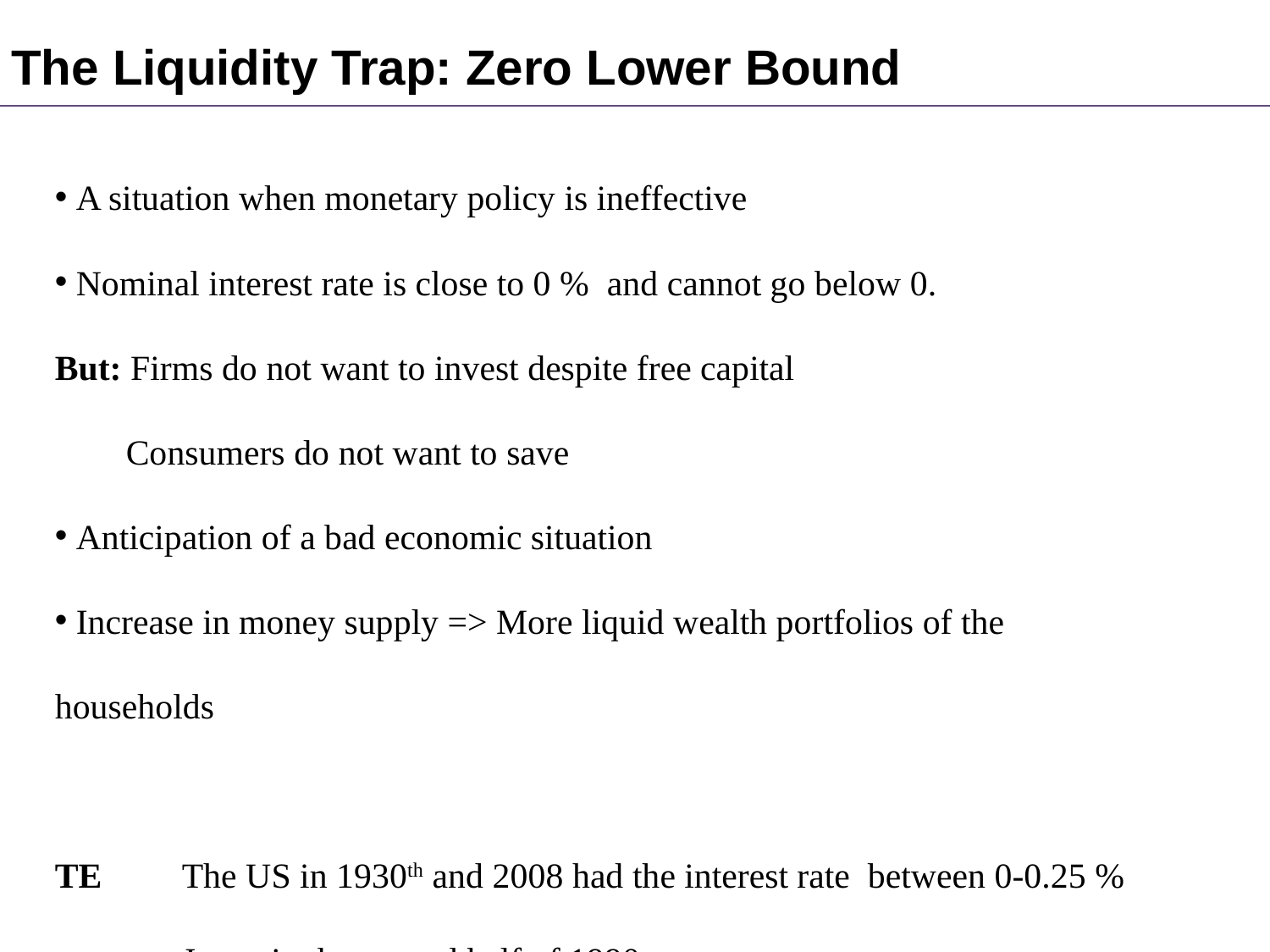

The Liquidity Trap: Zero Lower Bound
 A situation when monetary policy is ineffective
 Nominal interest rate is close to 0 %  and cannot go below 0.
But: Firms do not want to invest despite free capital
        Consumers do not want to save
 Anticipation of a bad economic situation
 Increase in money supply => More liquid wealth portfolios of the households

TE 	The US in 1930th and 2008 had the interest rate  between 0-0.25 %
	Japan in the second half of 1990s